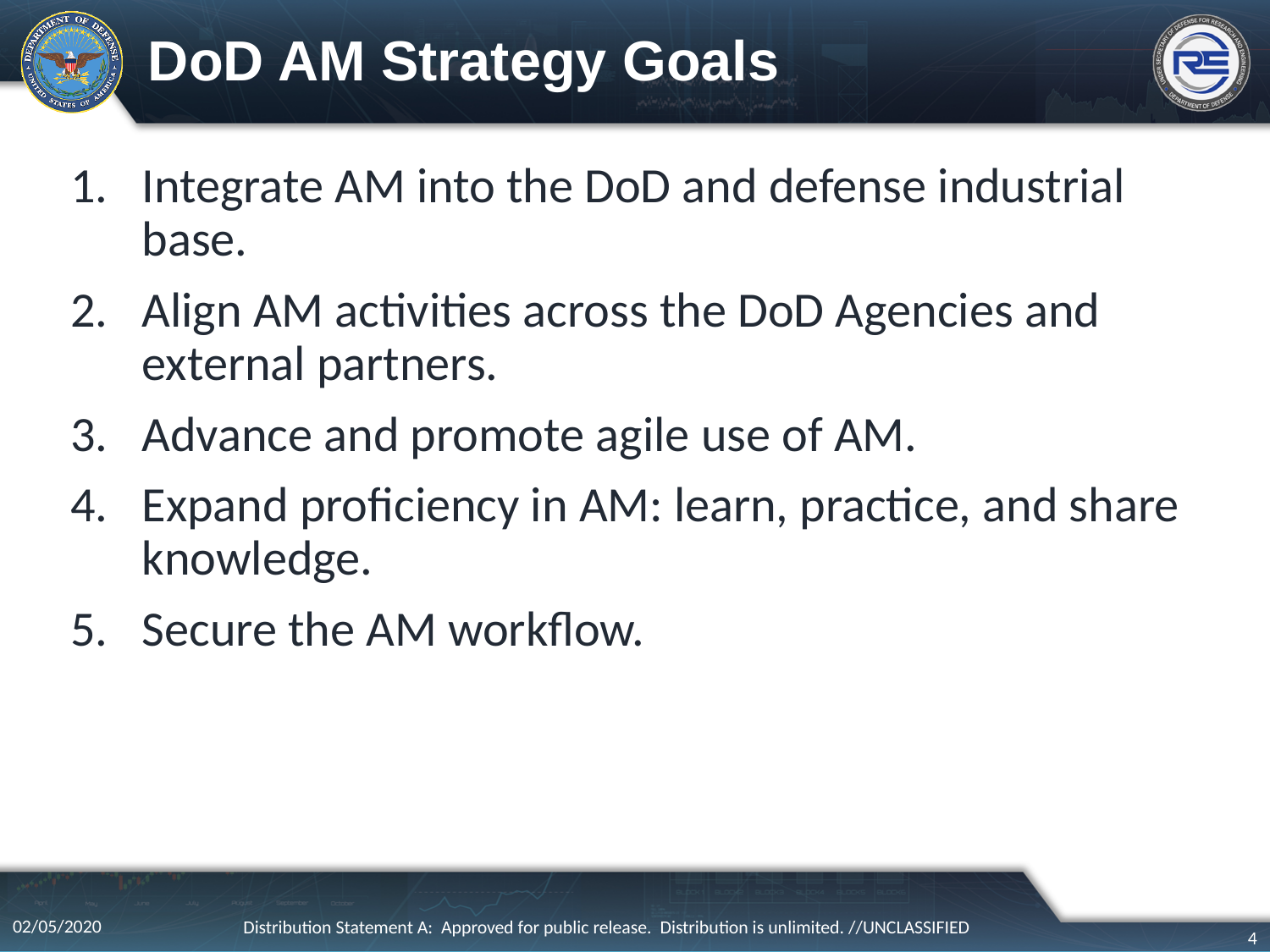

# DoD AM Strategy Goals
Integrate AM into the DoD and defense industrial base.
Align AM activities across the DoD Agencies and external partners.
Advance and promote agile use of AM.
Expand proficiency in AM: learn, practice, and share knowledge.
Secure the AM workflow.

02/05/2020
Distribution Statement A:  Approved for public release.  Distribution is unlimited. //UNCLASSIFIED
4